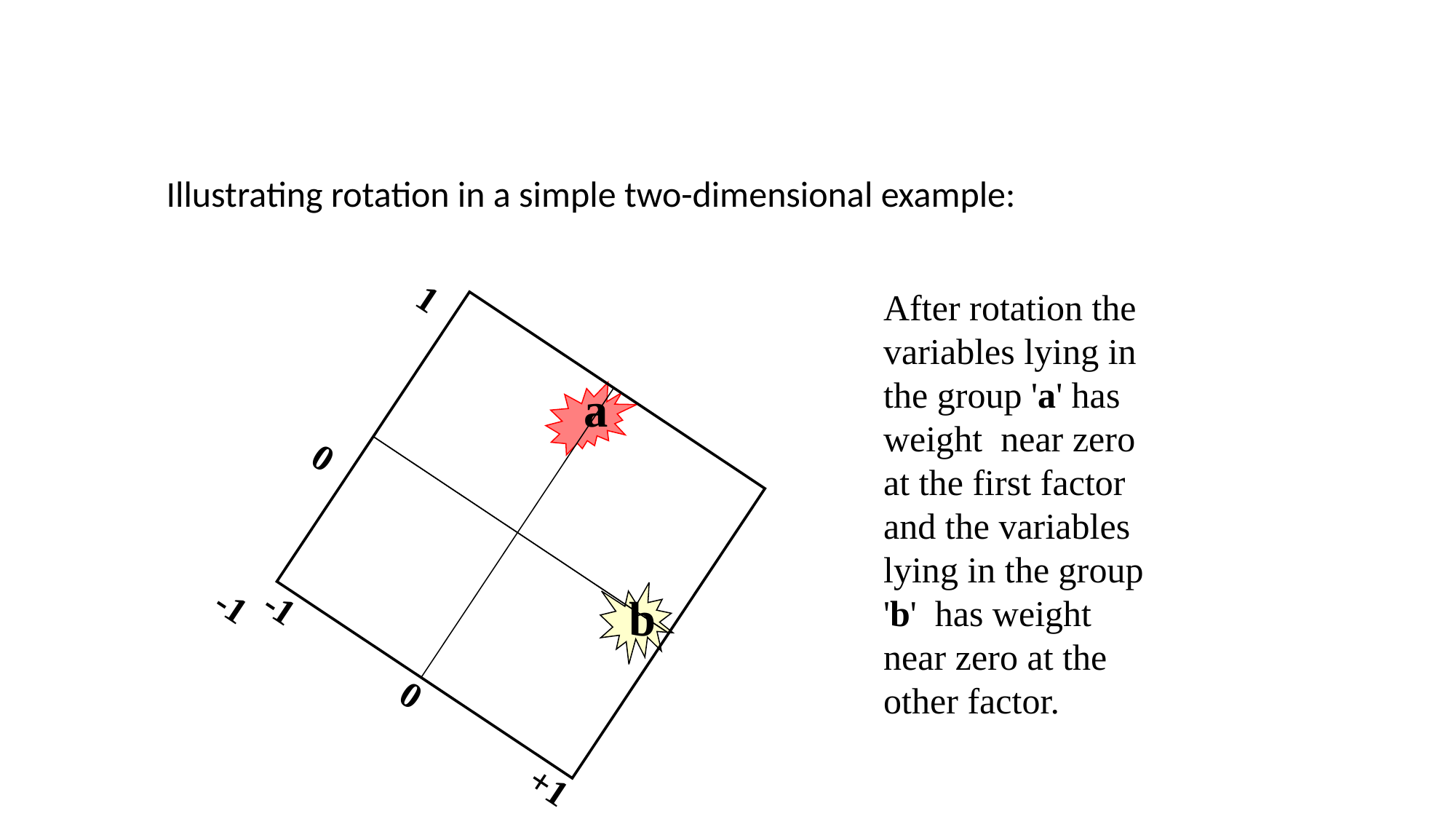

Illustrating rotation in a simple two-dimensional example:
After rotation the variables lying in the group 'a' has weight  near zero  at the first factor and the variables lying in the group 'b'  has weight near zero at the other factor.
1

        0		   -1

-1	      0	           +1

a

b